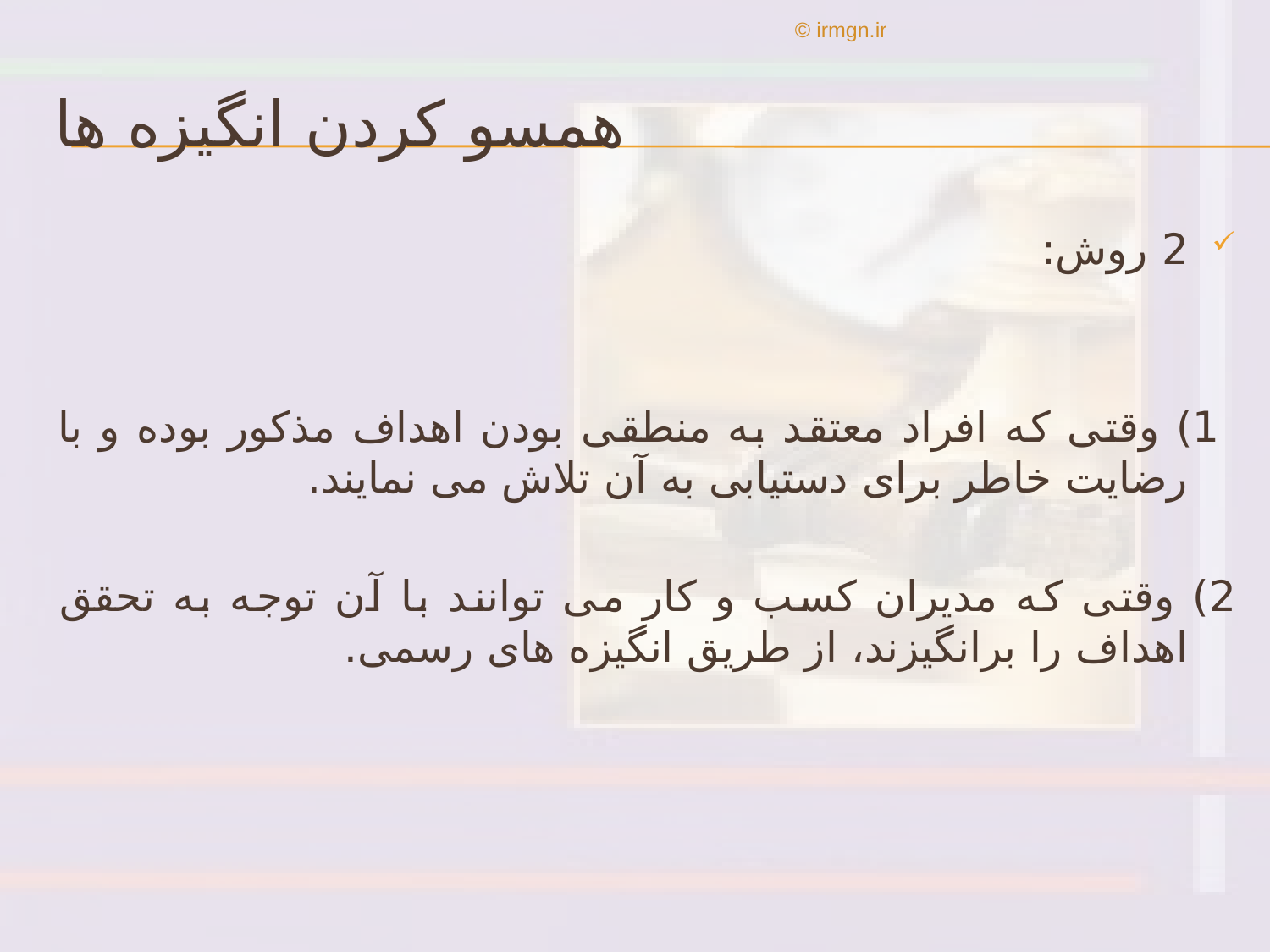

© irmgn.ir
# همسو کردن انگیزه ها
2 روش:

 1) وقتی که افراد معتقد به منطقی بودن اهداف مذکور بوده و با رضایت خاطر برای دستیابی به آن تلاش می نمایند.

2) وقتی که مدیران کسب و کار می توانند با آن توجه به تحقق اهداف را برانگیزند، از طریق انگیزه های رسمی.